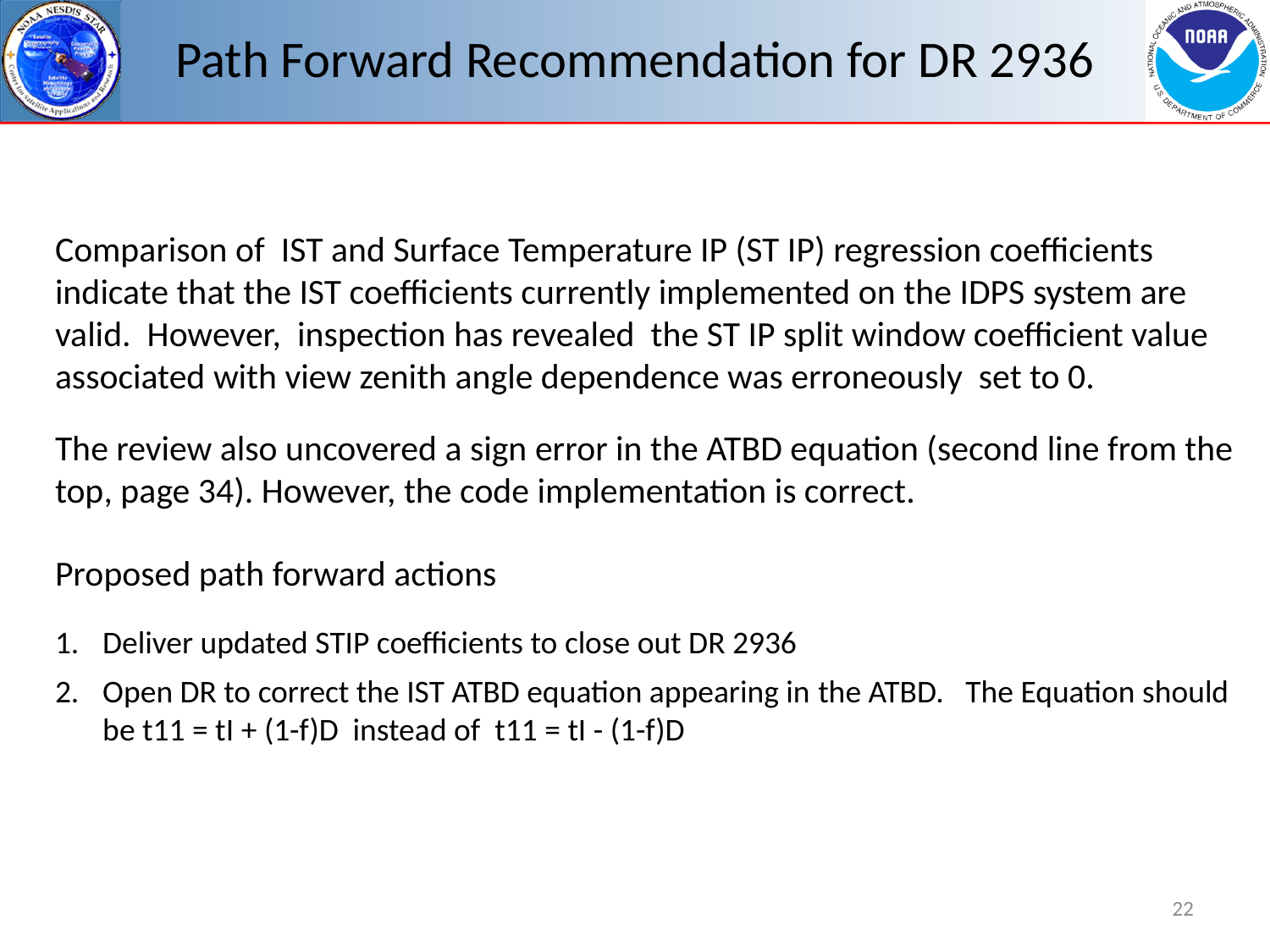

# Path Forward Recommendation for DR 2936
Comparison of  IST and Surface Temperature IP (ST IP) regression coefficients indicate that the IST coefficients currently implemented on the IDPS system are valid.  However,  inspection has revealed  the ST IP split window coefficient value associated with view zenith angle dependence was erroneously  set to 0.

The review also uncovered a sign error in the ATBD equation (second line from the top, page 34). However, the code implementation is correct.

Proposed path forward actions

Deliver updated STIP coefficients to close out DR 2936
Open DR to correct the IST ATBD equation appearing in the ATBD.   The Equation should be t11 = tI + (1-f)D  instead of  t11 = tI - (1-f)D

22